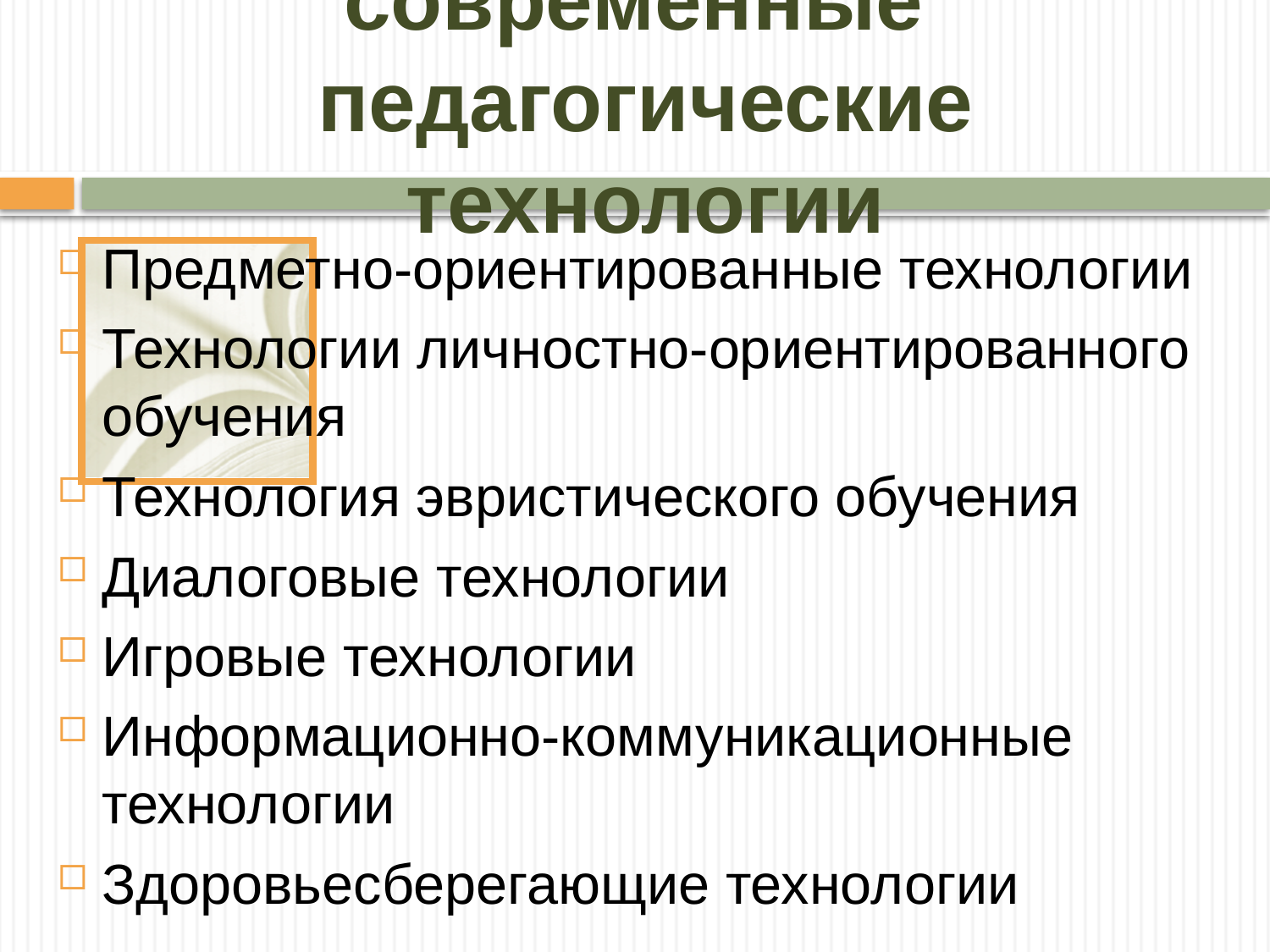

# современные педагогические технологии
Предметно-ориентированные технологии
Технологии личностно-ориентированного обучения
Технология эвристического обучения
Диалоговые технологии
Игровые технологии
Информационно-коммуникационные технологии
Здоровьесберегающие технологии